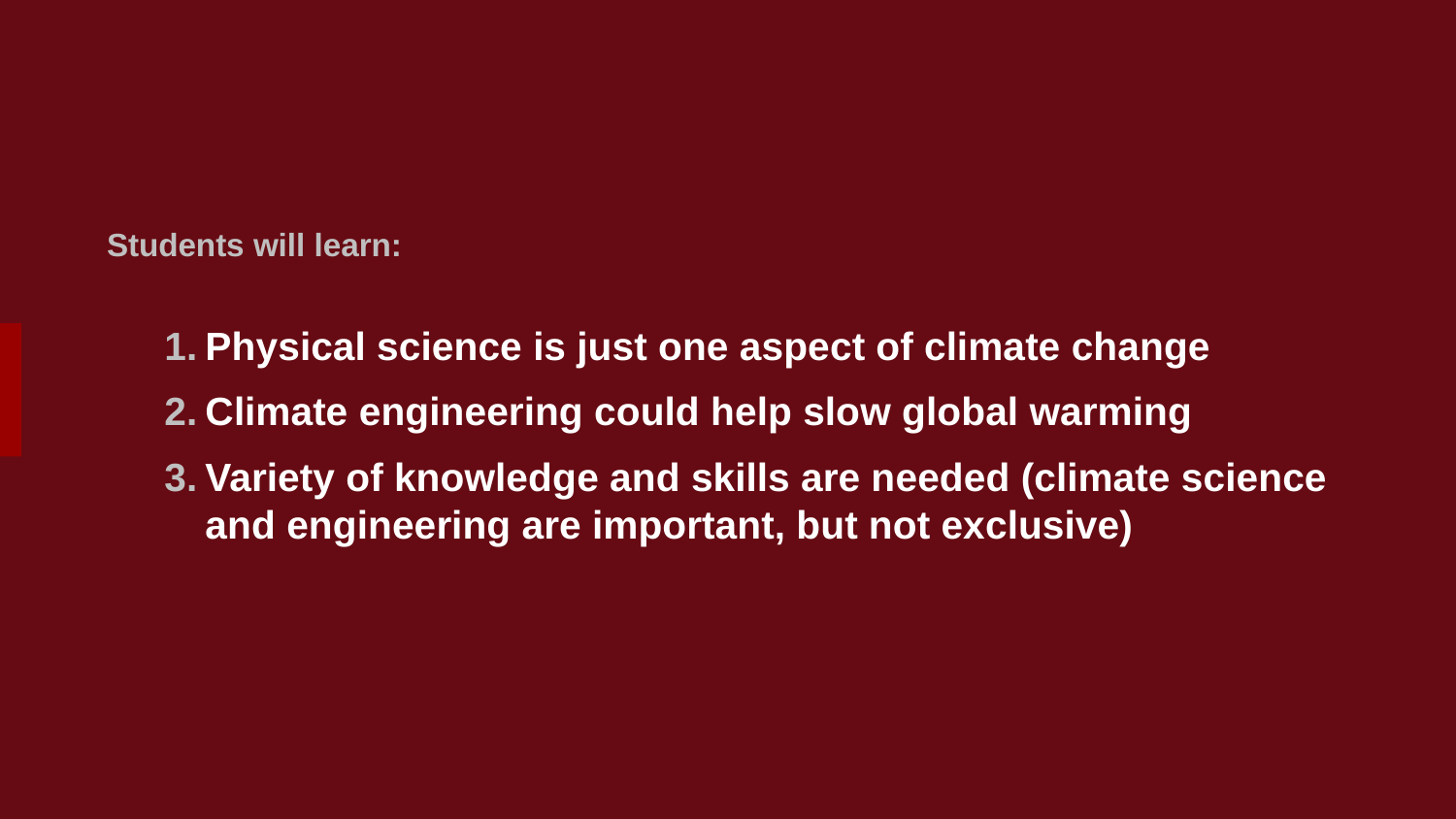

Students will learn:
Physical science is just one aspect of climate change
Climate engineering could help slow global warming
Variety of knowledge and skills are needed (climate science and engineering are important, but not exclusive)